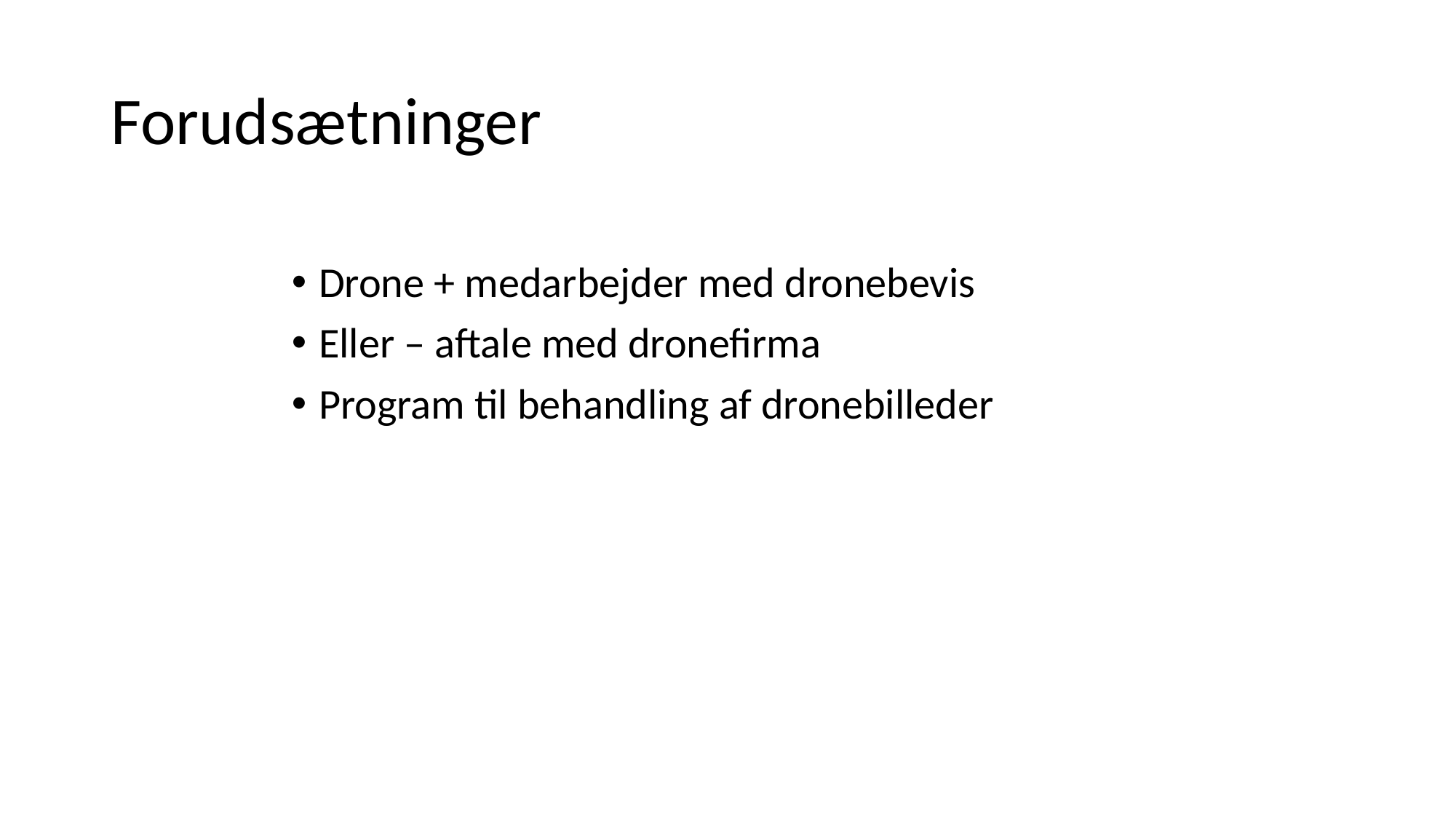

# Forudsætninger
Drone + medarbejder med dronebevis
Eller – aftale med dronefirma
Program til behandling af dronebilleder